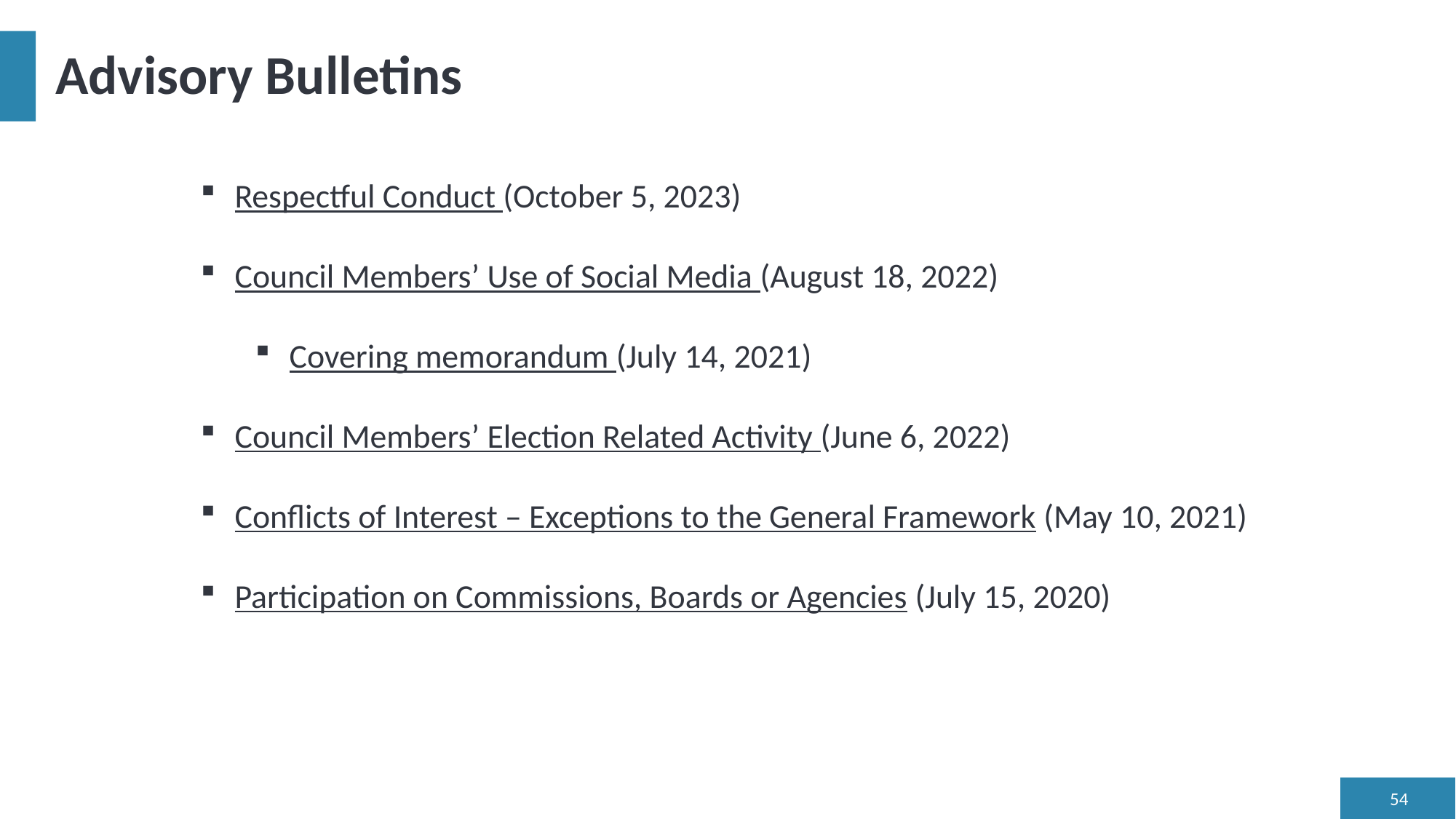

# Advisory Bulletins
Respectful Conduct (October 5, 2023)

Council Members’ Use of Social Media (August 18, 2022)

Covering memorandum (July 14, 2021)

Council Members’ Election Related Activity (June 6, 2022)

Conflicts of Interest – Exceptions to the General Framework (May 10, 2021)

Participation on Commissions, Boards or Agencies (July 15, 2020)
54